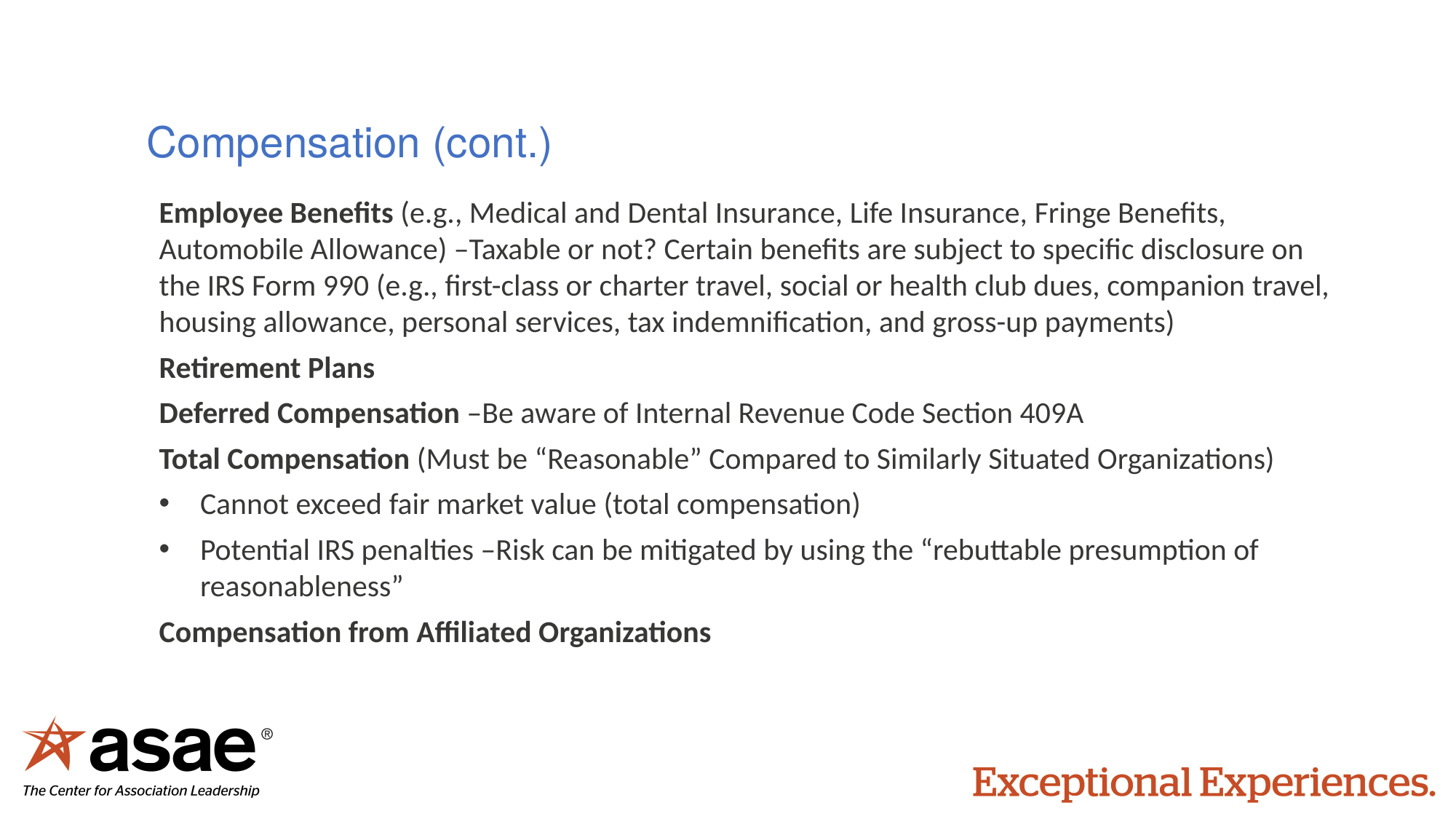

Compensation (cont.)
Employee Benefits (e.g., Medical and Dental Insurance, Life Insurance, Fringe Benefits, Automobile Allowance) –Taxable or not? Certain benefits are subject to specific disclosure on the IRS Form 990 (e.g., first-class or charter travel, social or health club dues, companion travel, housing allowance, personal services, tax indemnification, and gross-up payments)
Retirement Plans
Deferred Compensation –Be aware of Internal Revenue Code Section 409A
Total Compensation (Must be “Reasonable” Compared to Similarly Situated Organizations)
Cannot exceed fair market value (total compensation)
Potential IRS penalties –Risk can be mitigated by using the “rebuttable presumption of reasonableness”
Compensation from Affiliated Organizations